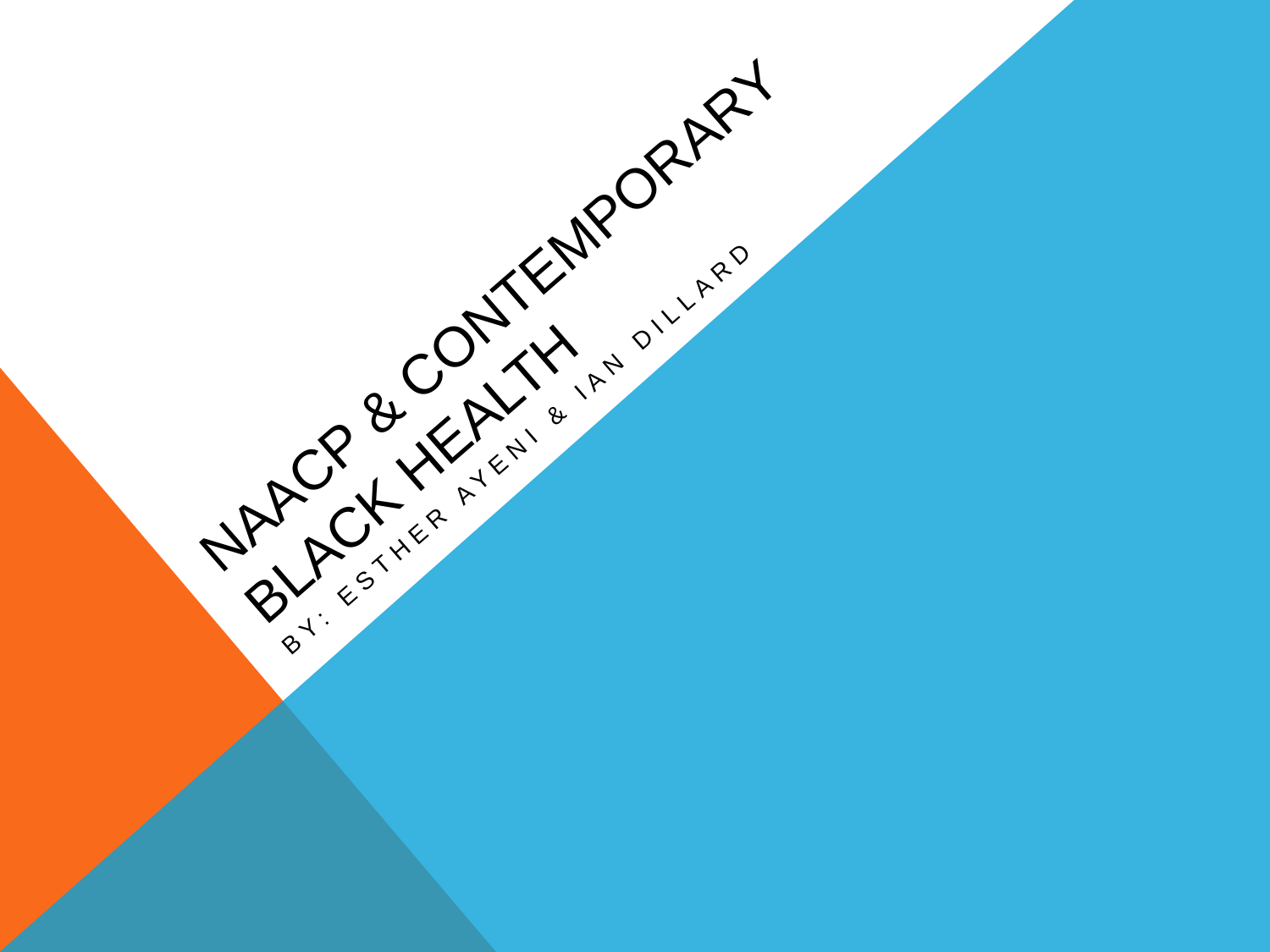

# NAACP & Contemporary black health
By: Esther Ayeni & Ian Dillard